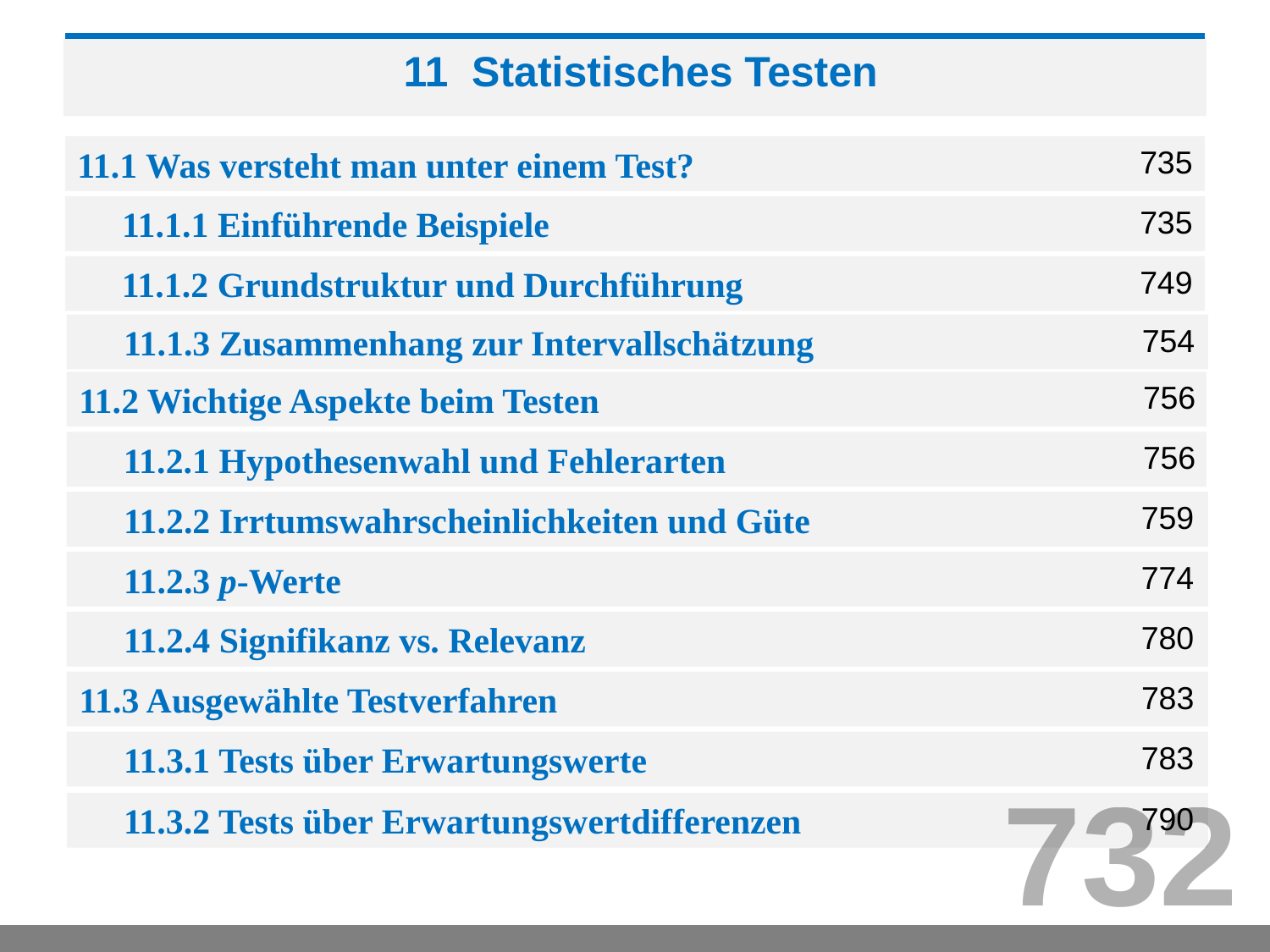

11  Statistisches Testen
11.1 Was versteht man unter einem Test?
735
     11.1.1 Einführende Beispiele
735
     11.1.2 Grundstruktur und Durchführung
749
754
     11.1.3 Zusammenhang zur Intervallschätzung
756
11.2 Wichtige Aspekte beim Testen
756
     11.2.1 Hypothesenwahl und Fehlerarten
759
     11.2.2 Irrtumswahrscheinlichkeiten und Güte
     11.2.3 p-Werte
774
780
     11.2.4 Signifikanz vs. Relevanz
11.3 Ausgewählte Testverfahren
783
783
     11.3.1 Tests über Erwartungswerte
732
790
     11.3.2 Tests über Erwartungswertdifferenzen